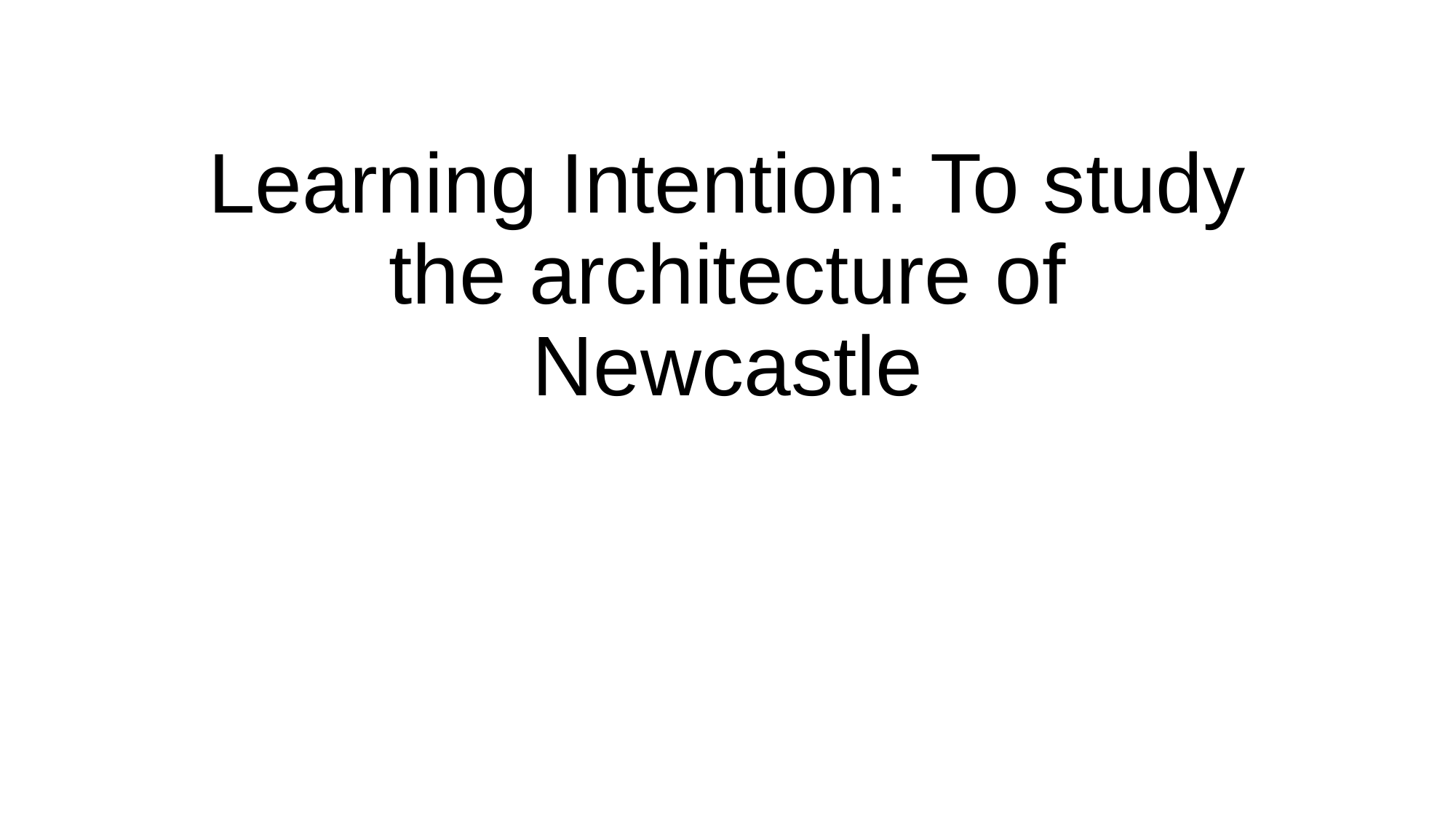

# Learning Intention: To study the architecture of Newcastle